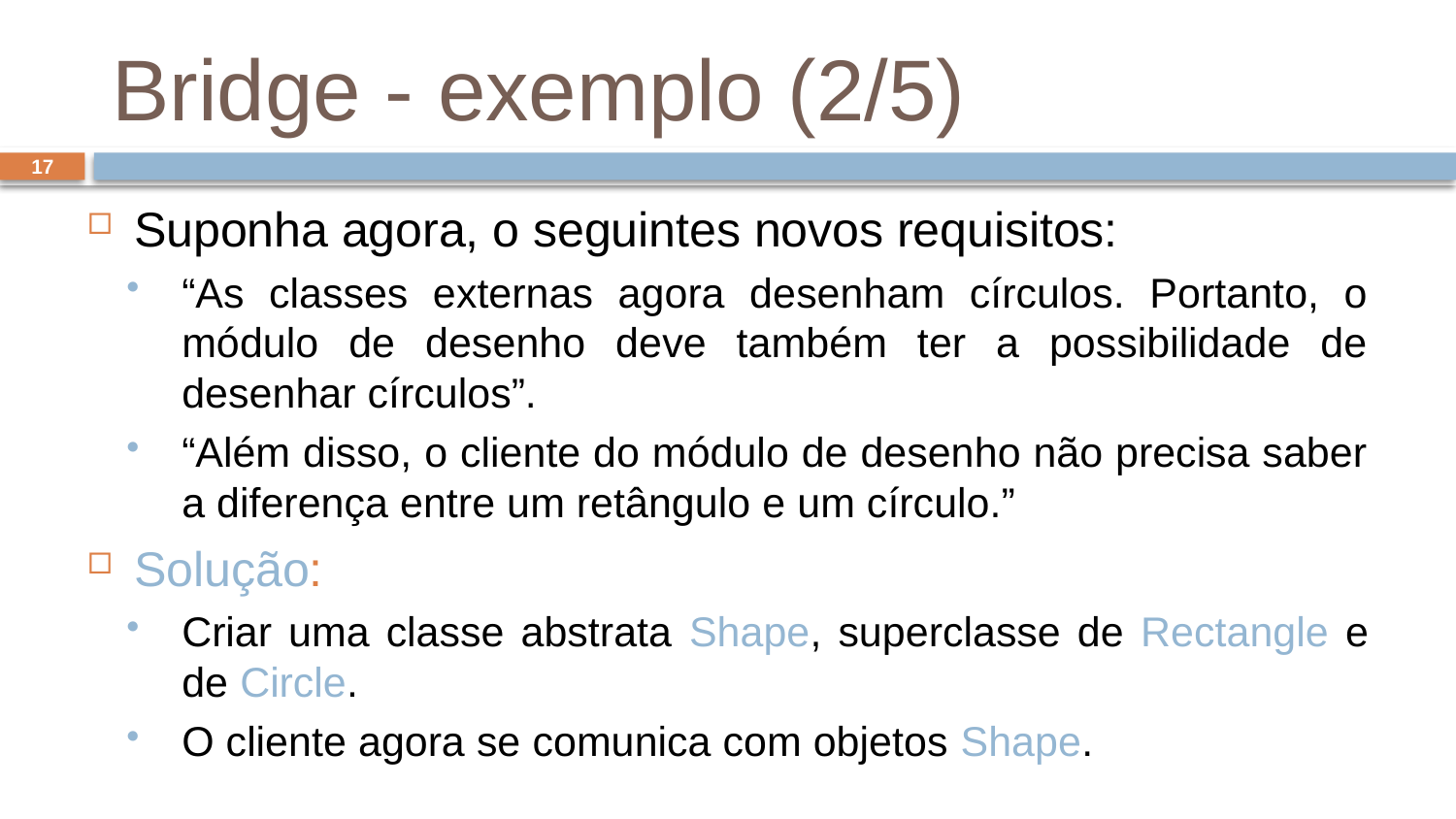

# Bridge - exemplo (2/5)
17
Suponha agora, o seguintes novos requisitos:
“As classes externas agora desenham círculos. Portanto, o módulo de desenho deve também ter a possibilidade de desenhar círculos”.
“Além disso, o cliente do módulo de desenho não precisa saber a diferença entre um retângulo e um círculo.”
Solução:
Criar uma classe abstrata Shape, superclasse de Rectangle e de Circle.
O cliente agora se comunica com objetos Shape.